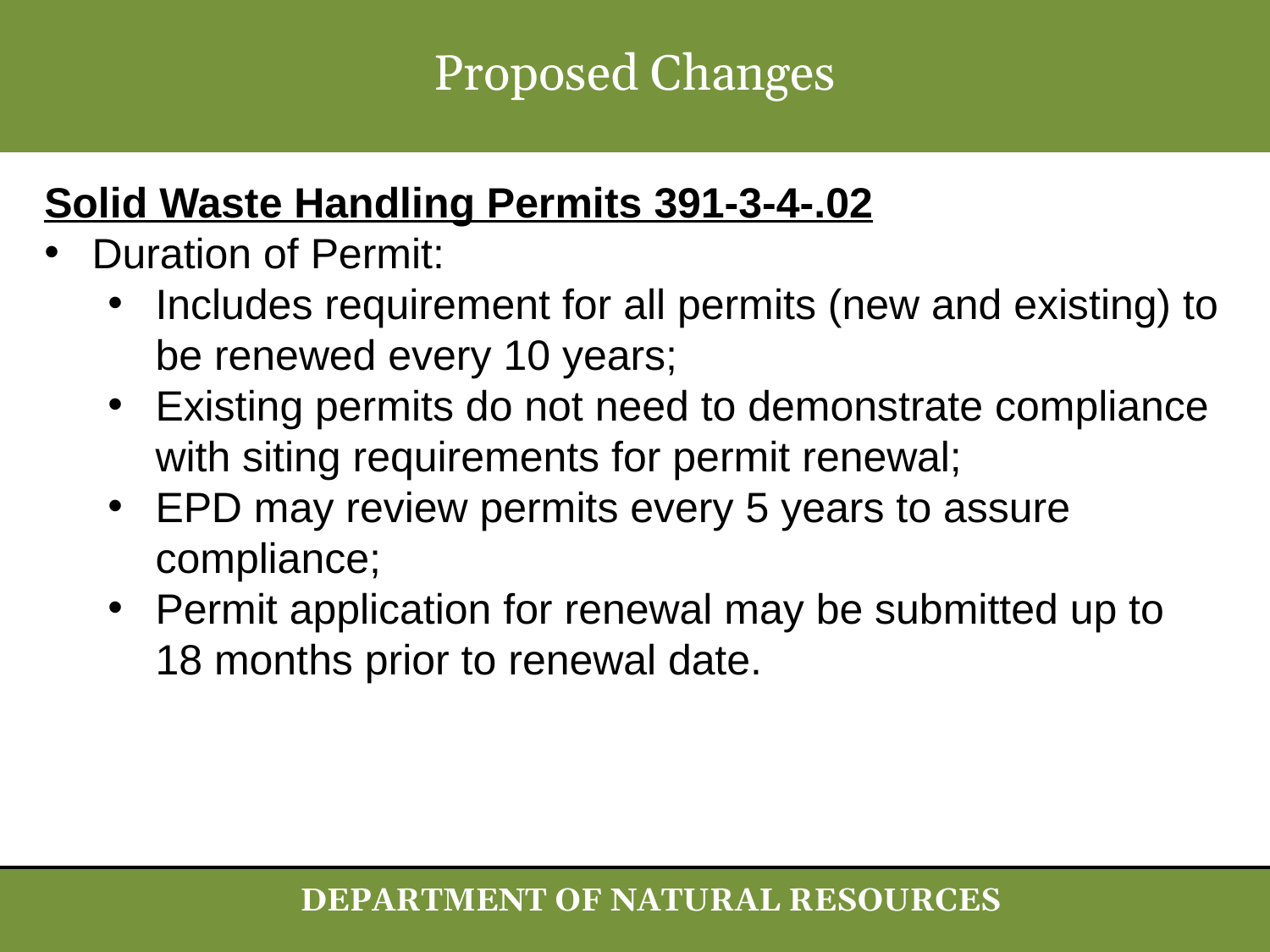

Proposed Changes
Solid Waste Handling Permits 391-3-4-.02
Duration of Permit:
Includes requirement for all permits (new and existing) to be renewed every 10 years;
Existing permits do not need to demonstrate compliance with siting requirements for permit renewal;
EPD may review permits every 5 years to assure compliance;
Permit application for renewal may be submitted up to 18 months prior to renewal date.